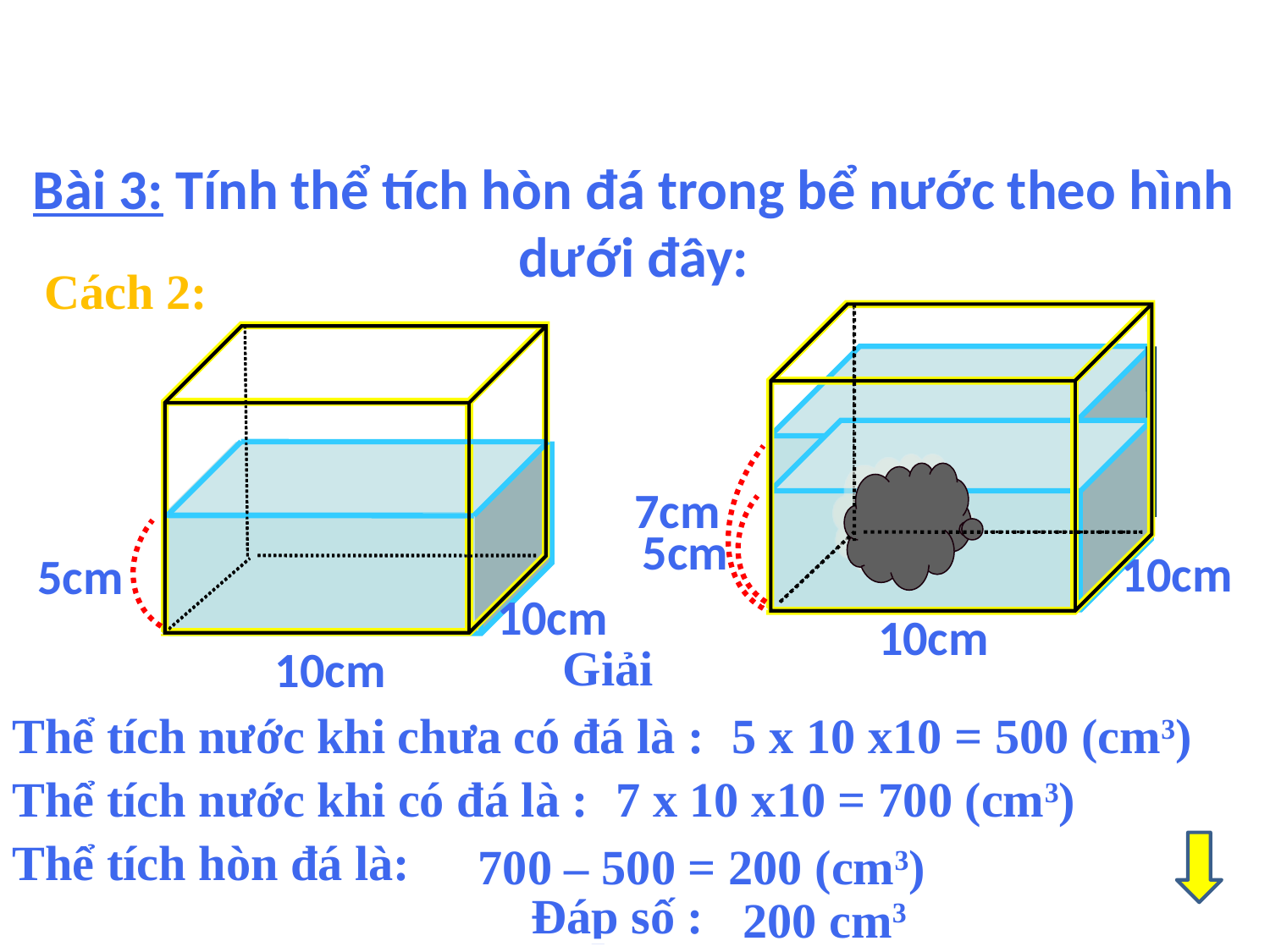

Bài 3: Tính thể tích hòn đá trong bể nước theo hình dưới đây:
Cách 2:

7cm

5cm

5cm
10cm
10cm
10cm
Giải

10cm
Thể tích nước khi chưa có đá là :
5 x 10 x10 = 500 (cm3)
Thể tích nước khi có đá là :
7 x 10 x10 = 700 (cm3)
Thể tích hòn đá là:
700 – 500 = 200 (cm3)

Đáp số :

200 cm3